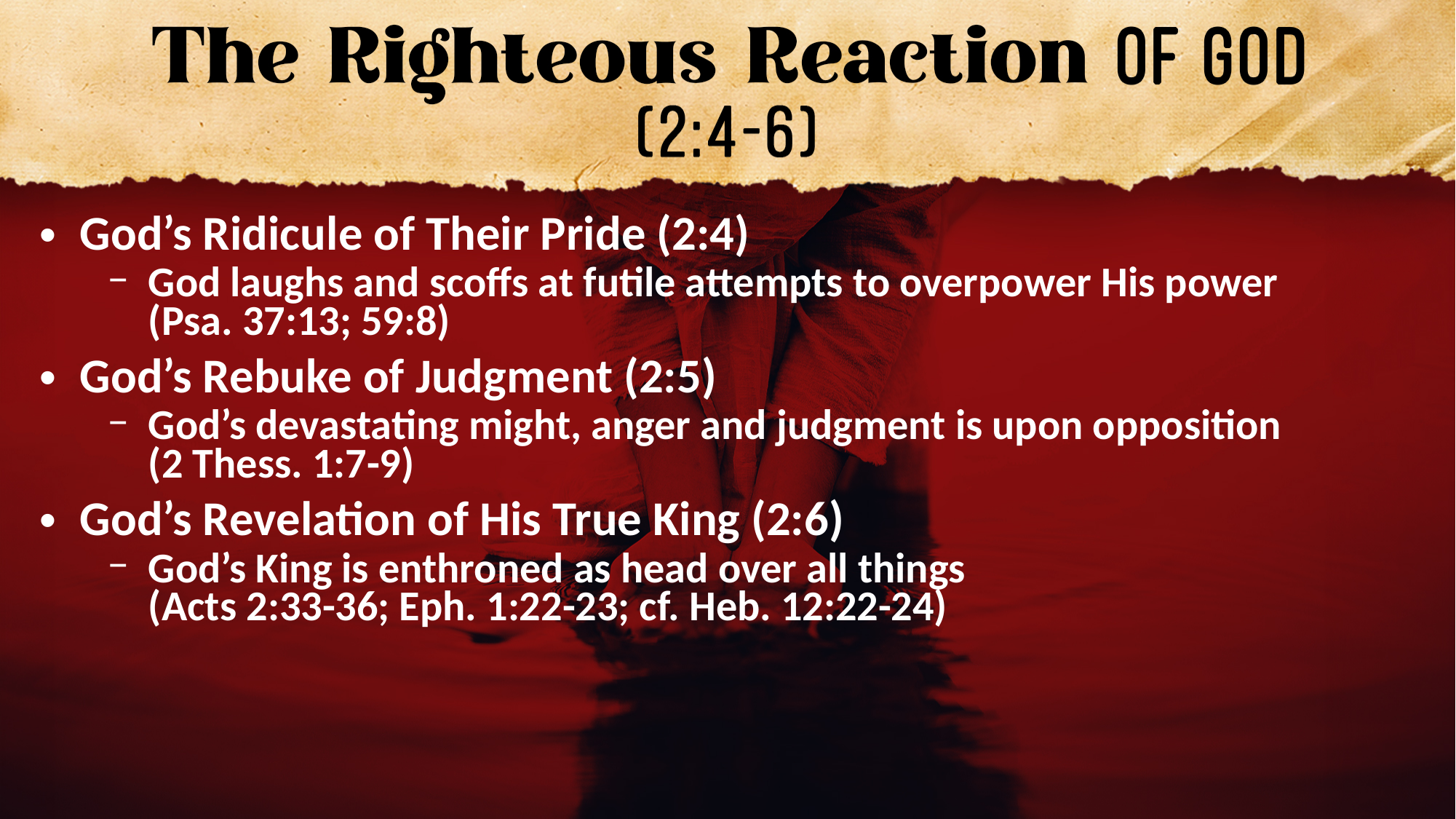

God’s Ridicule of Their Pride (2:4)
God laughs and scoffs at futile attempts to overpower His power
(Psa. 37:13; 59:8)
God’s Rebuke of Judgment (2:5)
God’s devastating might, anger and judgment is upon opposition
(2 Thess. 1:7-9)
God’s Revelation of His True King (2:6)
God’s King is enthroned as head over all things
(Acts 2:33-36; Eph. 1:22-23; cf. Heb. 12:22-24)